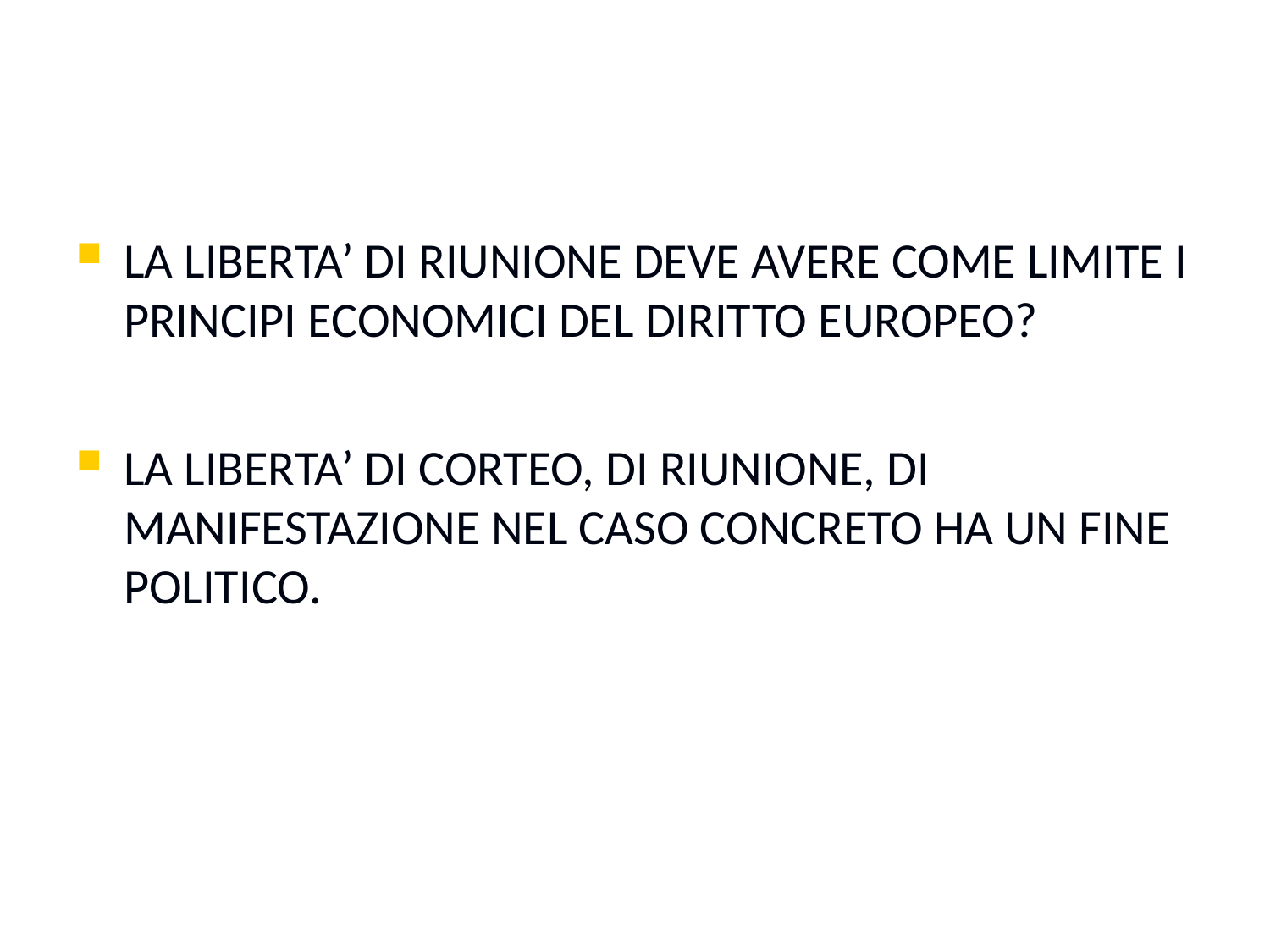

#
LA LIBERTA’ DI RIUNIONE DEVE AVERE COME LIMITE I PRINCIPI ECONOMICI DEL DIRITTO EUROPEO?

LA LIBERTA’ DI CORTEO, DI RIUNIONE, DI MANIFESTAZIONE NEL CASO CONCRETO HA UN FINE POLITICO.